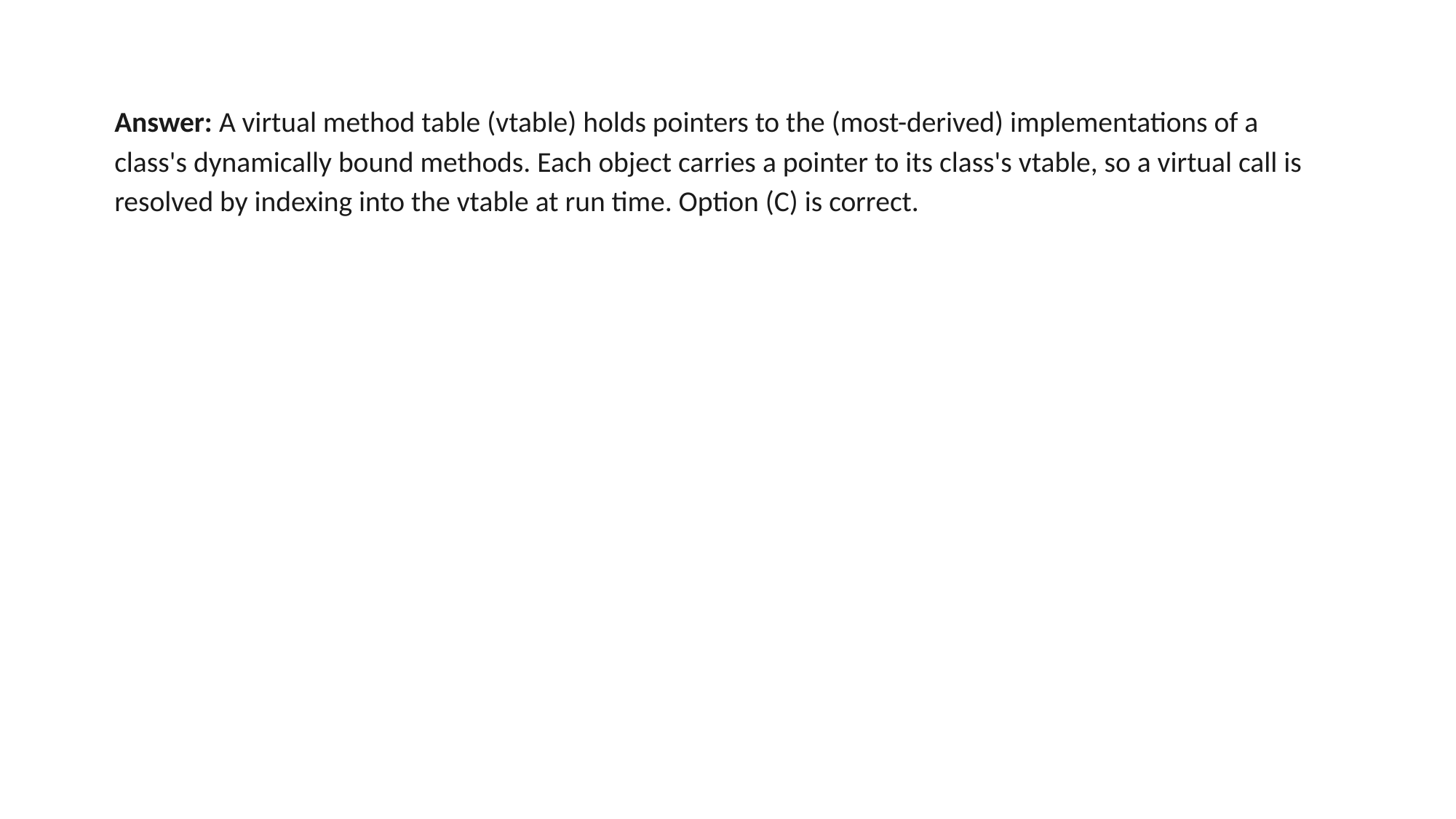

Answer: A virtual method table (vtable) holds pointers to the (most-derived) implementations of a class's dynamically bound methods. Each object carries a pointer to its class's vtable, so a virtual call is resolved by indexing into the vtable at run time. Option (C) is correct.